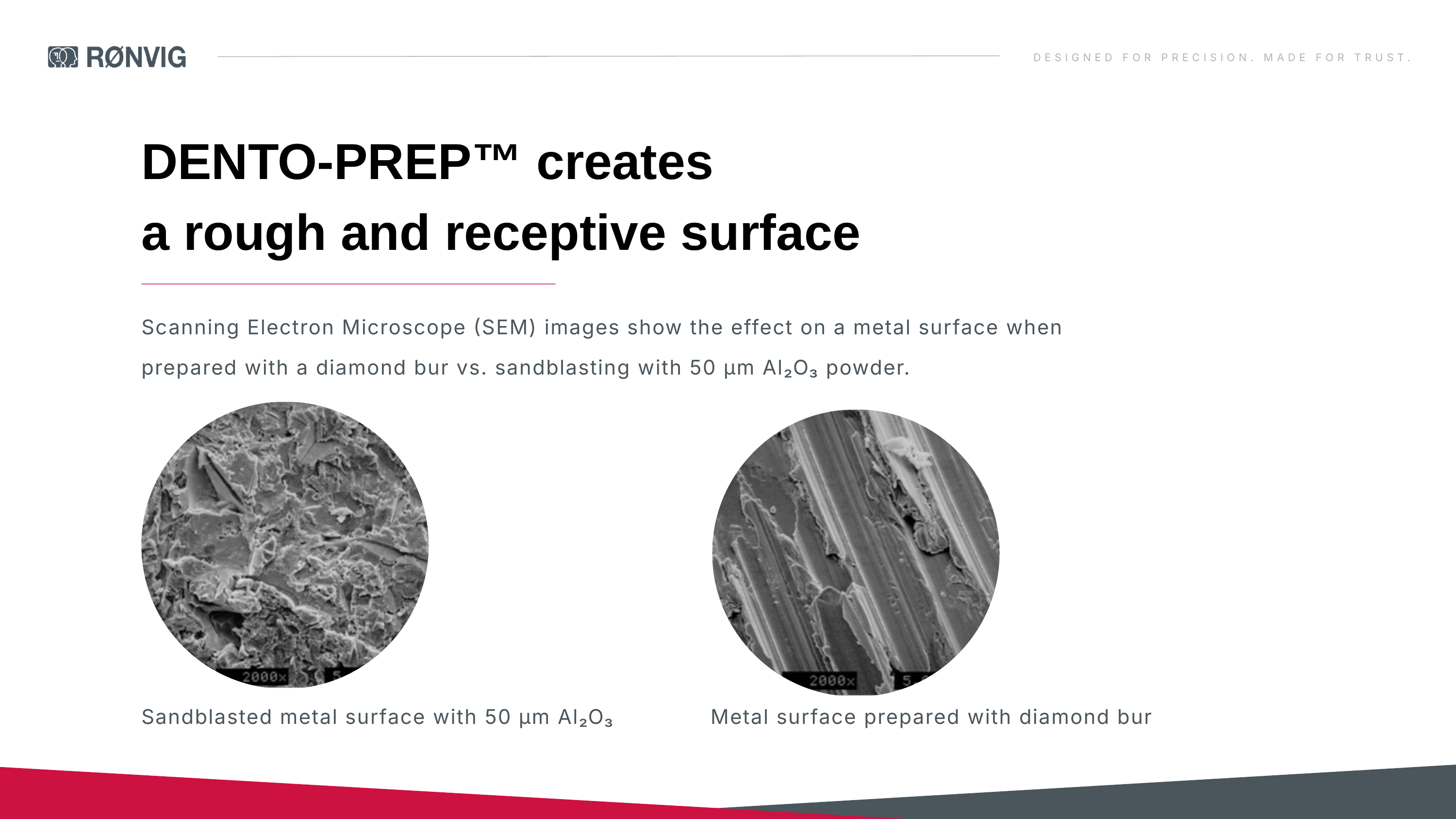

DESIGNED FOR PRECISION. MADE FOR TRUST.

DENTO-PREP™ creates
a rough and receptive surface

Scanning Electron Microscope (SEM) images show the effect on a metal surface when prepared with a diamond bur vs. sandblasting with 50 µm Al₂O₃ powder.

Sandblasted metal surface with 50 µm Al₂O₃
Metal surface prepared with diamond bur